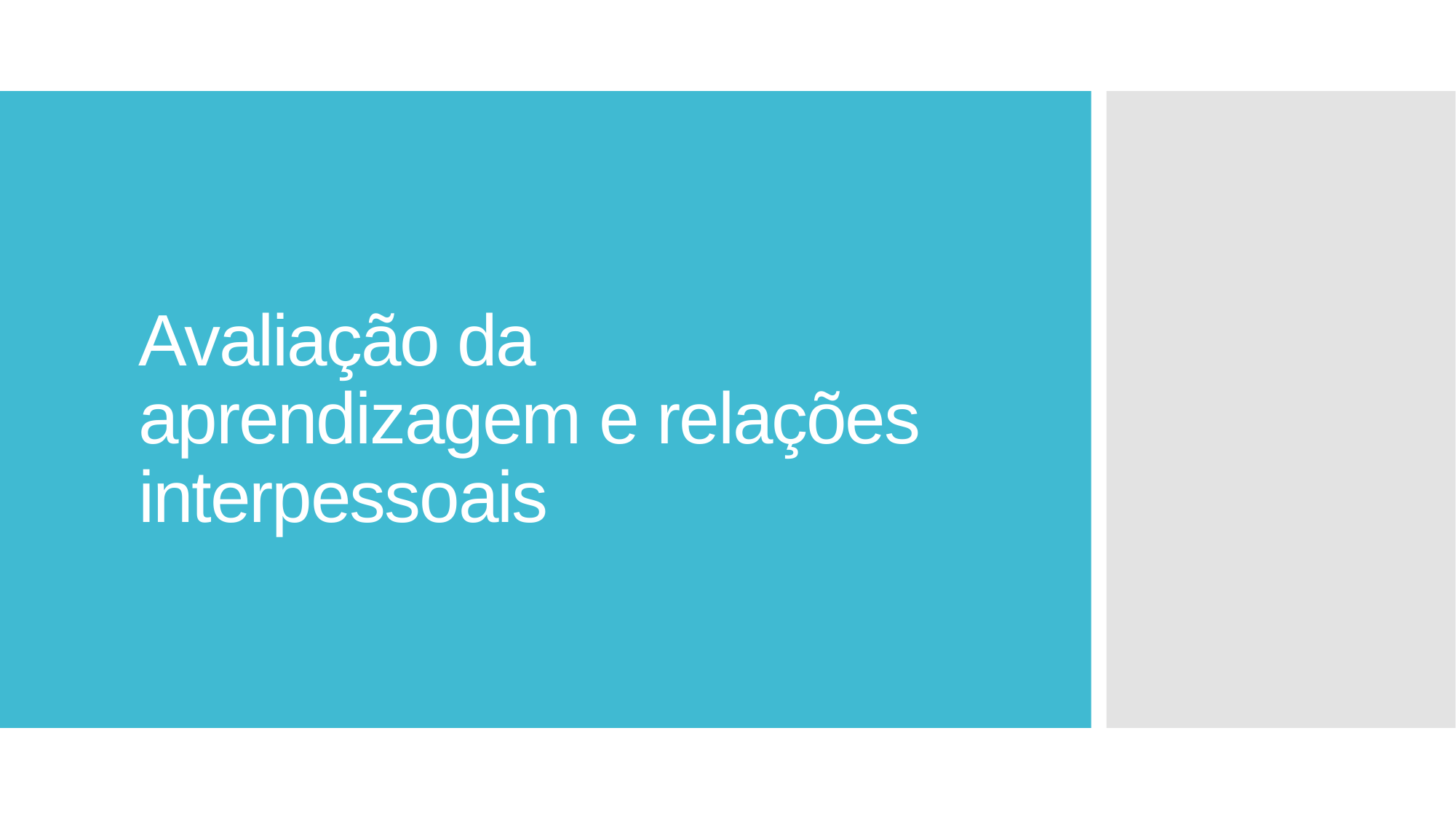

# Avaliação da aprendizagem e relações interpessoais